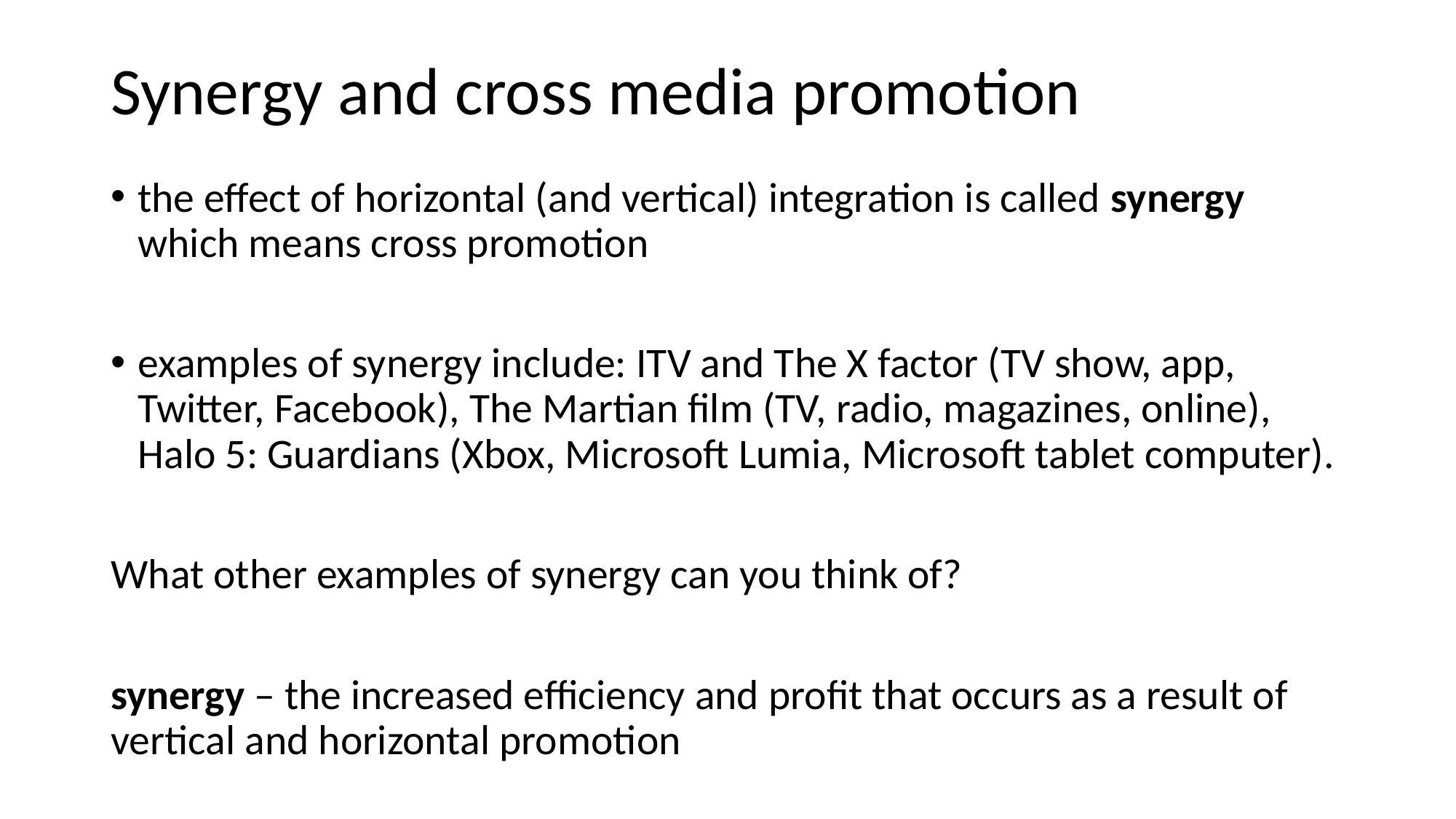

# Synergy and cross media promotion
the effect of horizontal (and vertical) integration is called synergy which means cross promotion

examples of synergy include: ITV and The X factor (TV show, app, Twitter, Facebook), The Martian film (TV, radio, magazines, online), Halo 5: Guardians (Xbox, Microsoft Lumia, Microsoft tablet computer).

What other examples of synergy can you think of?

synergy – the increased efficiency and profit that occurs as a result of vertical and horizontal promotion